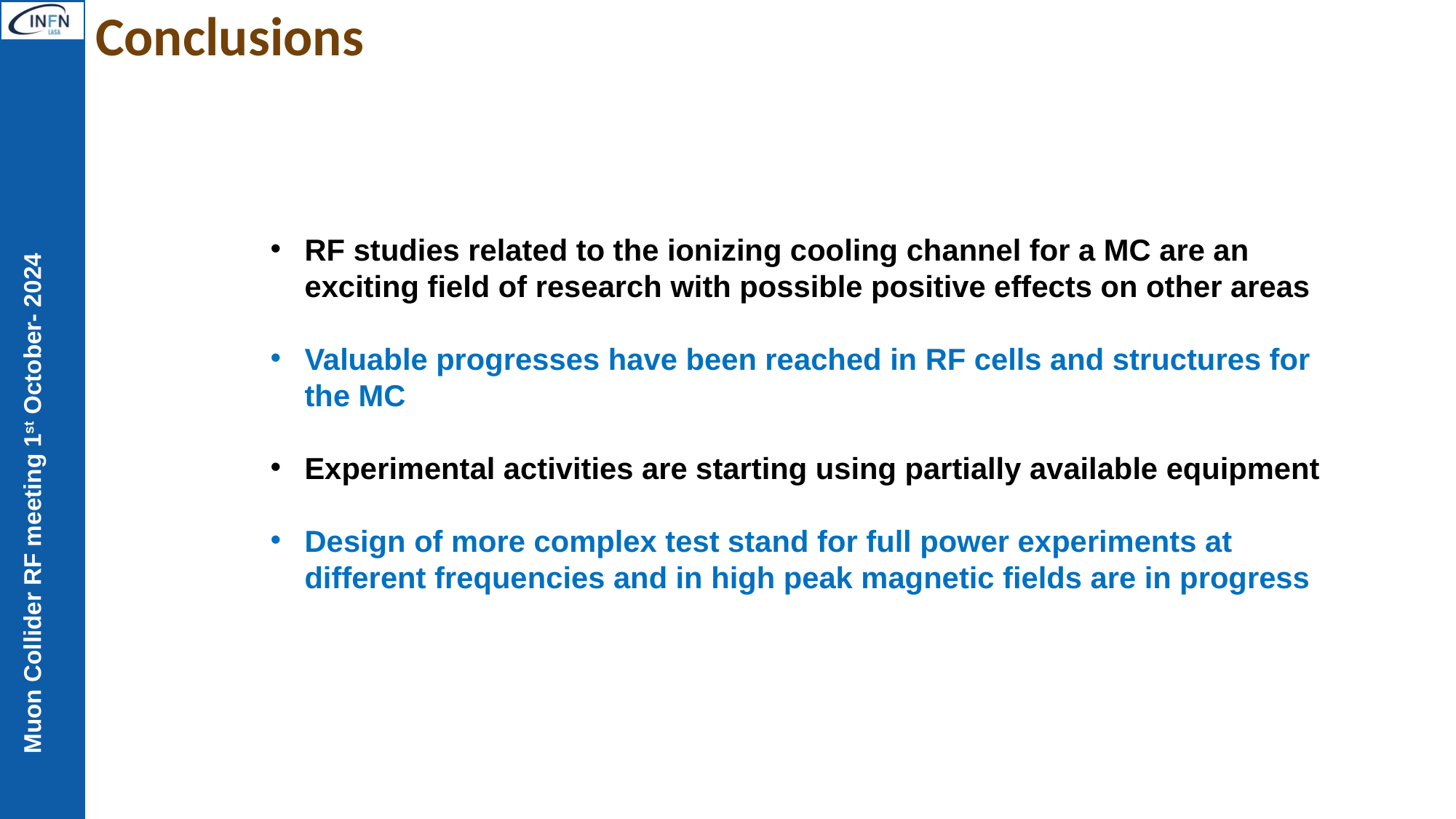

# Conclusions
RF studies related to the ionizing cooling channel for a MC are an exciting field of research with possible positive effects on other areas

Valuable progresses have been reached in RF cells and structures for the MC

Experimental activities are starting using partially available equipment

Design of more complex test stand for full power experiments at different frequencies and in high peak magnetic fields are in progress